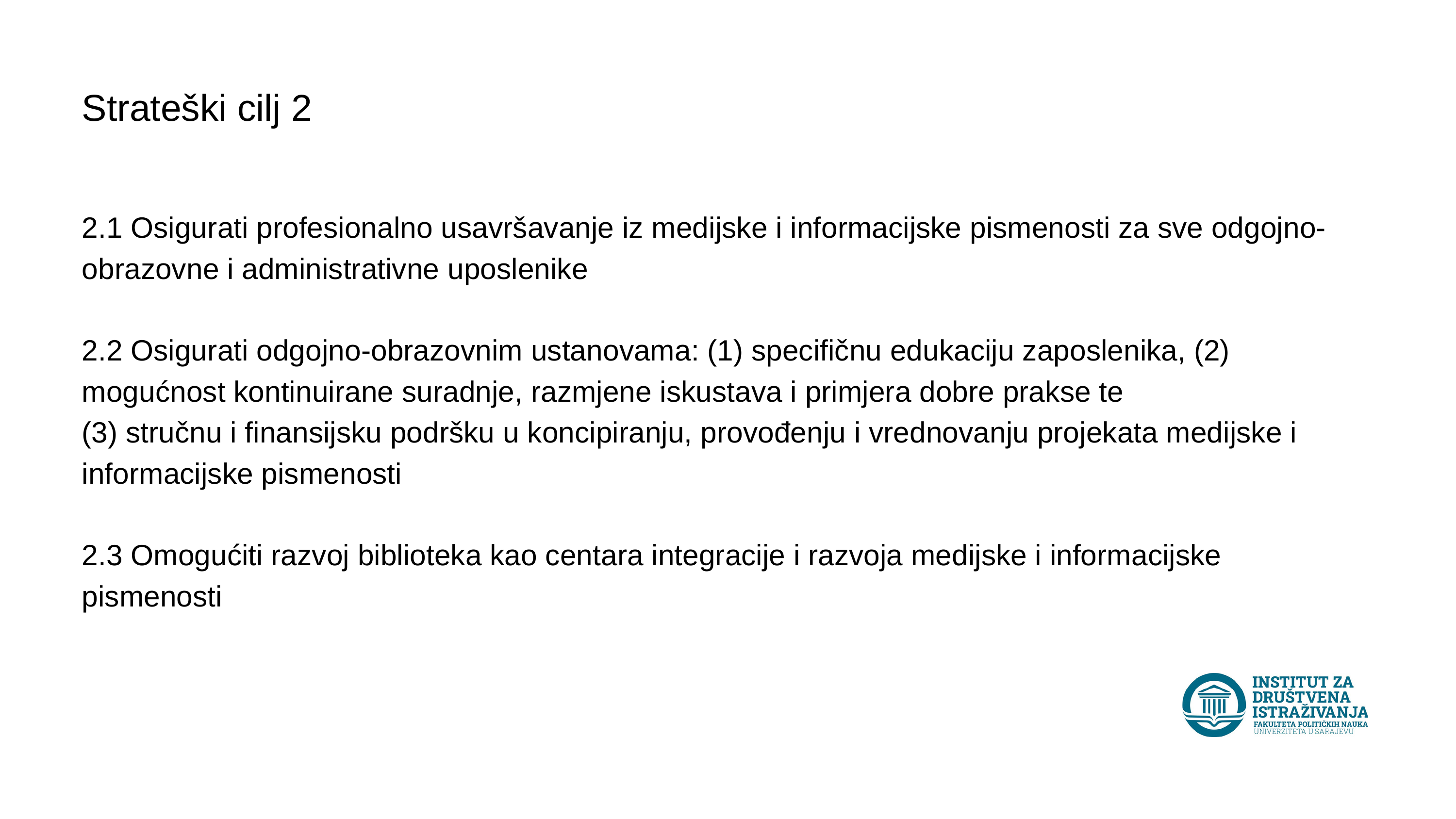

Strateški cilj 2
2.1 Osigurati profesionalno usavršavanje iz medijske i informacijske pismenosti za sve odgojno-obrazovne i administrativne uposlenike

2.2 Osigurati odgojno-obrazovnim ustanovama: (1) specifičnu edukaciju zaposlenika, (2) mogućnost kontinuirane suradnje, razmjene iskustava i primjera dobre prakse te
(3) stručnu i finansijsku podršku u koncipiranju, provođenju i vrednovanju projekata medijske i informacijske pismenosti

2.3 Omogućiti razvoj biblioteka kao centara integracije i razvoja medijske i informacijske pismenosti